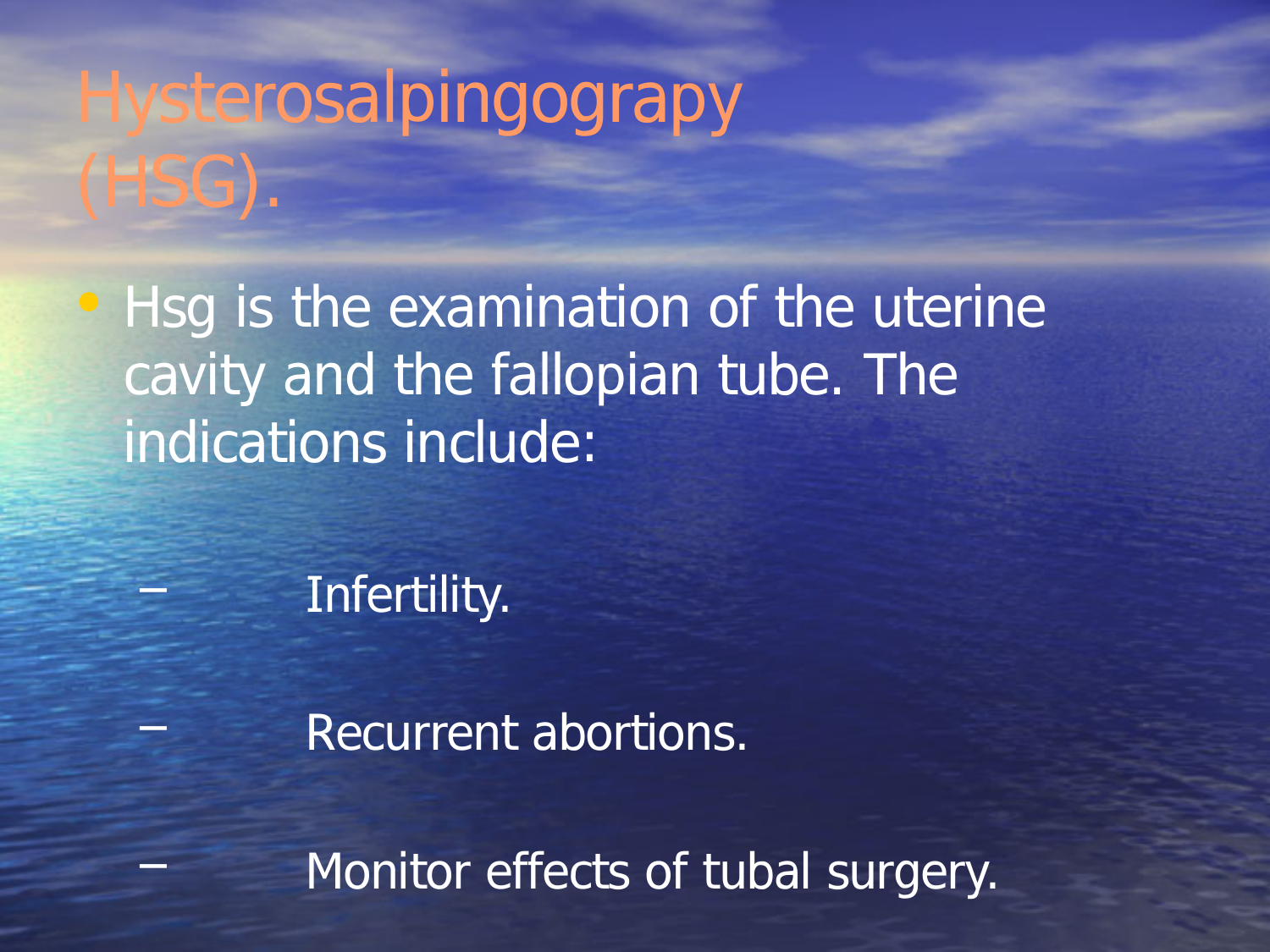

# Hysterosalpingograpy (HSG).
Hsg is the examination of the uterine cavity and the fallopian tube. The indications include:

	Infertility.

	Recurrent abortions.

	Monitor effects of tubal surgery.